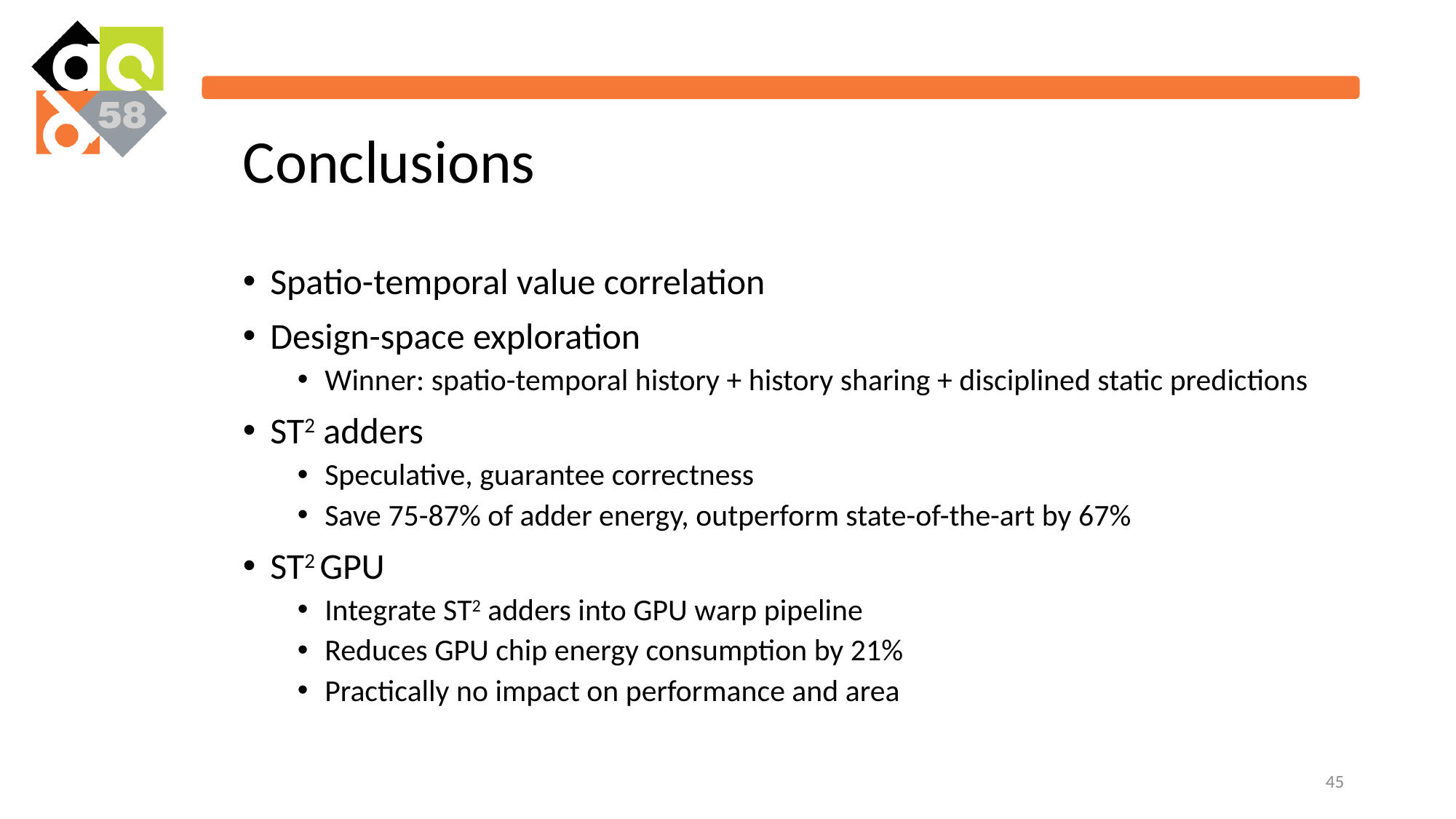

Conclusions
Spatio-temporal value correlation
Design-space exploration
Winner: spatio-temporal history + history sharing + disciplined static predictions
ST2 adders
Speculative, guarantee correctness
Save 75-87% of adder energy, outperform state-of-the-art by 67%
ST2 GPU
Integrate ST2 adders into GPU warp pipeline
Reduces GPU chip energy consumption by 21%
Practically no impact on performance and area
45